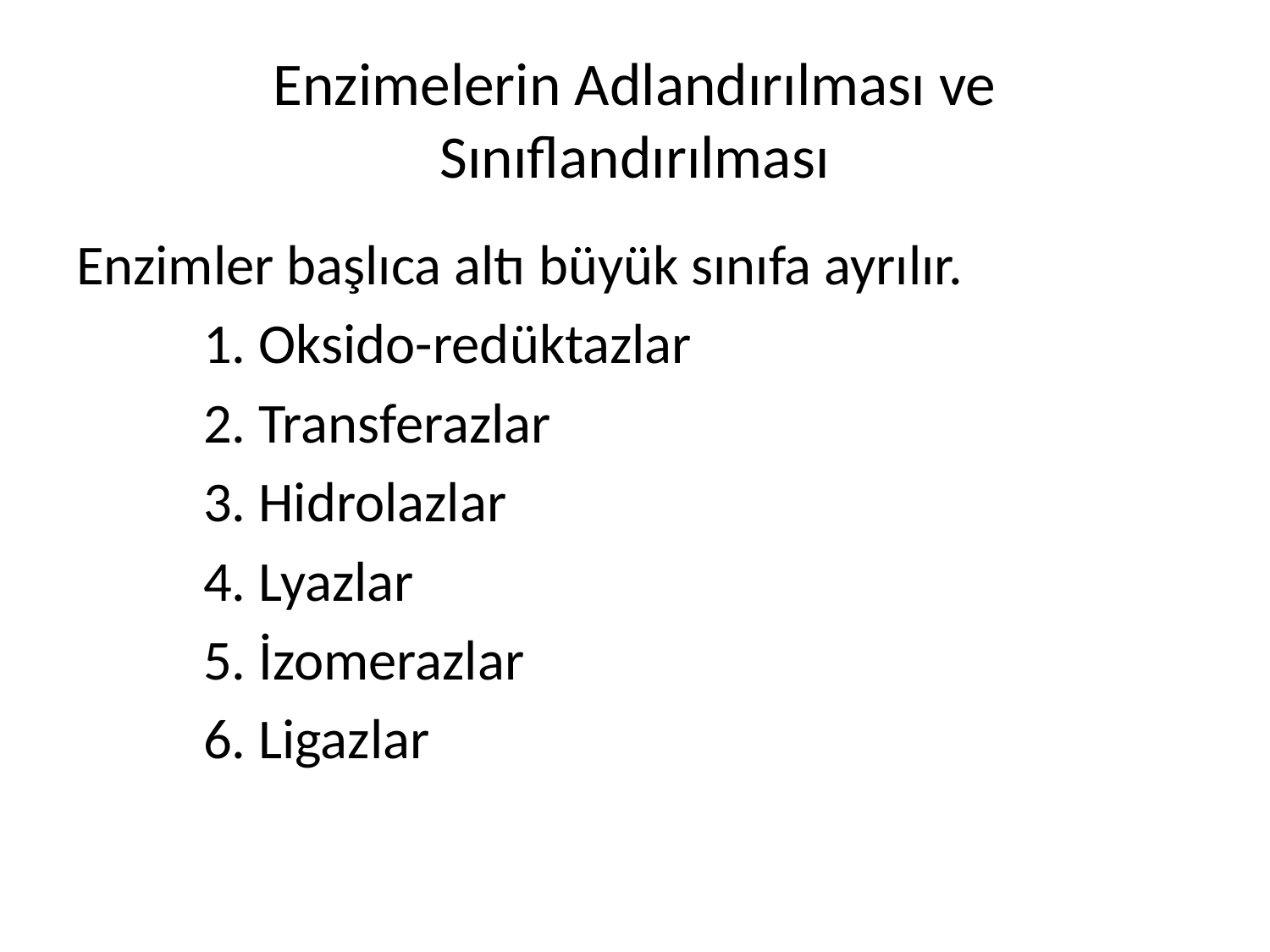

# Enzimelerin Adlandırılması ve Sınıflandırılması
Enzimler başlıca altı büyük sınıfa ayrılır.
	1. Oksido-redüktazlar
	2. Transferazlar
	3. Hidrolazlar
	4. Lyazlar
	5. İzomerazlar
	6. Ligazlar